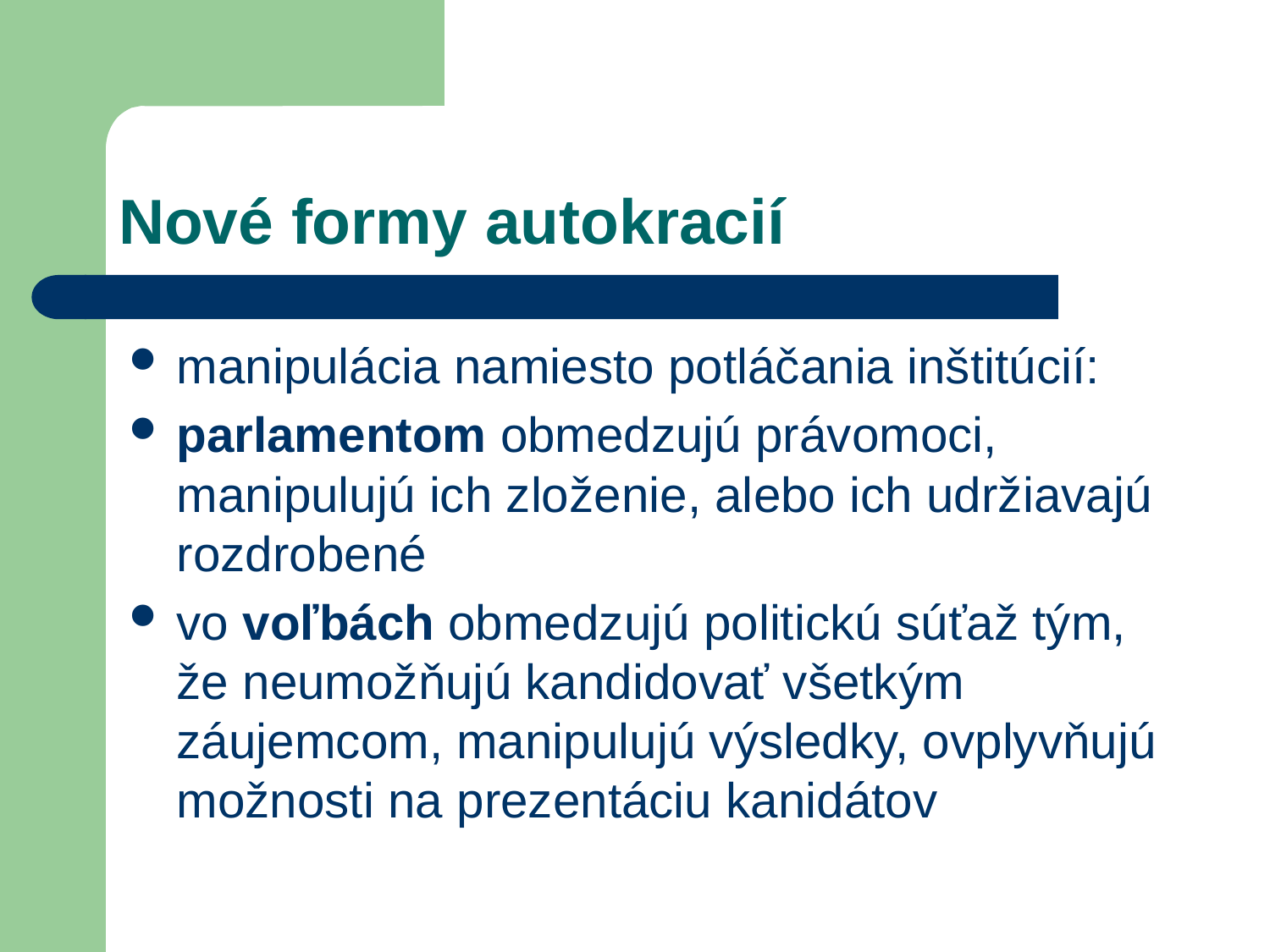

# Nové formy autokracií
manipulácia namiesto potláčania inštitúcií:
parlamentom obmedzujú právomoci, manipulujú ich zloženie, alebo ich udržiavajú rozdrobené
vo voľbách obmedzujú politickú súťaž tým, že neumožňujú kandidovať všetkým záujemcom, manipulujú výsledky, ovplyvňujú možnosti na prezentáciu kanidátov